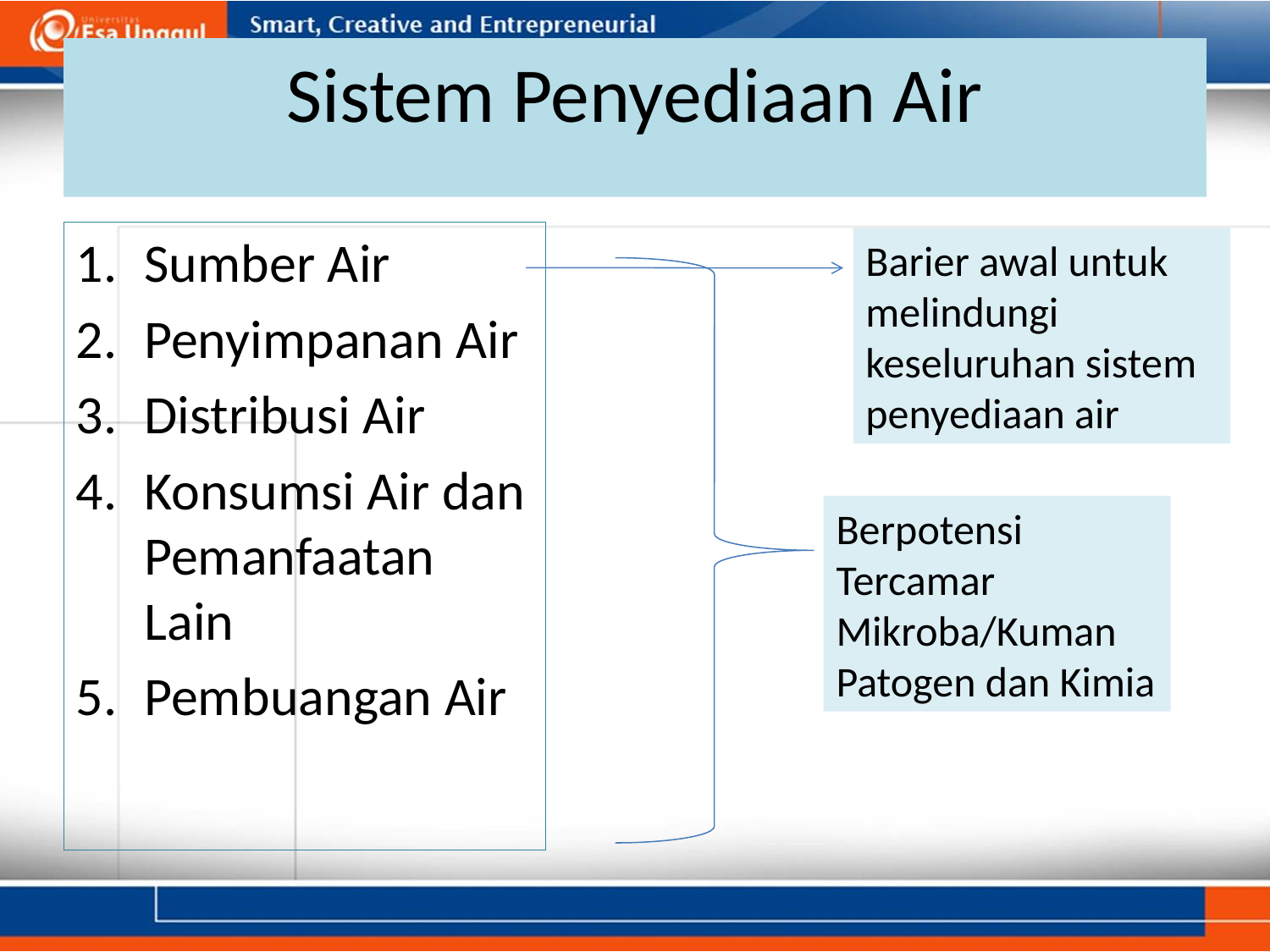

# Sistem Penyediaan Air
Sumber Air
Penyimpanan Air
Distribusi Air
Konsumsi Air dan Pemanfaatan Lain
Pembuangan Air
Barier awal untuk melindungi keseluruhan sistem penyediaan air

Berpotensi Tercamar Mikroba/Kuman Patogen dan Kimia